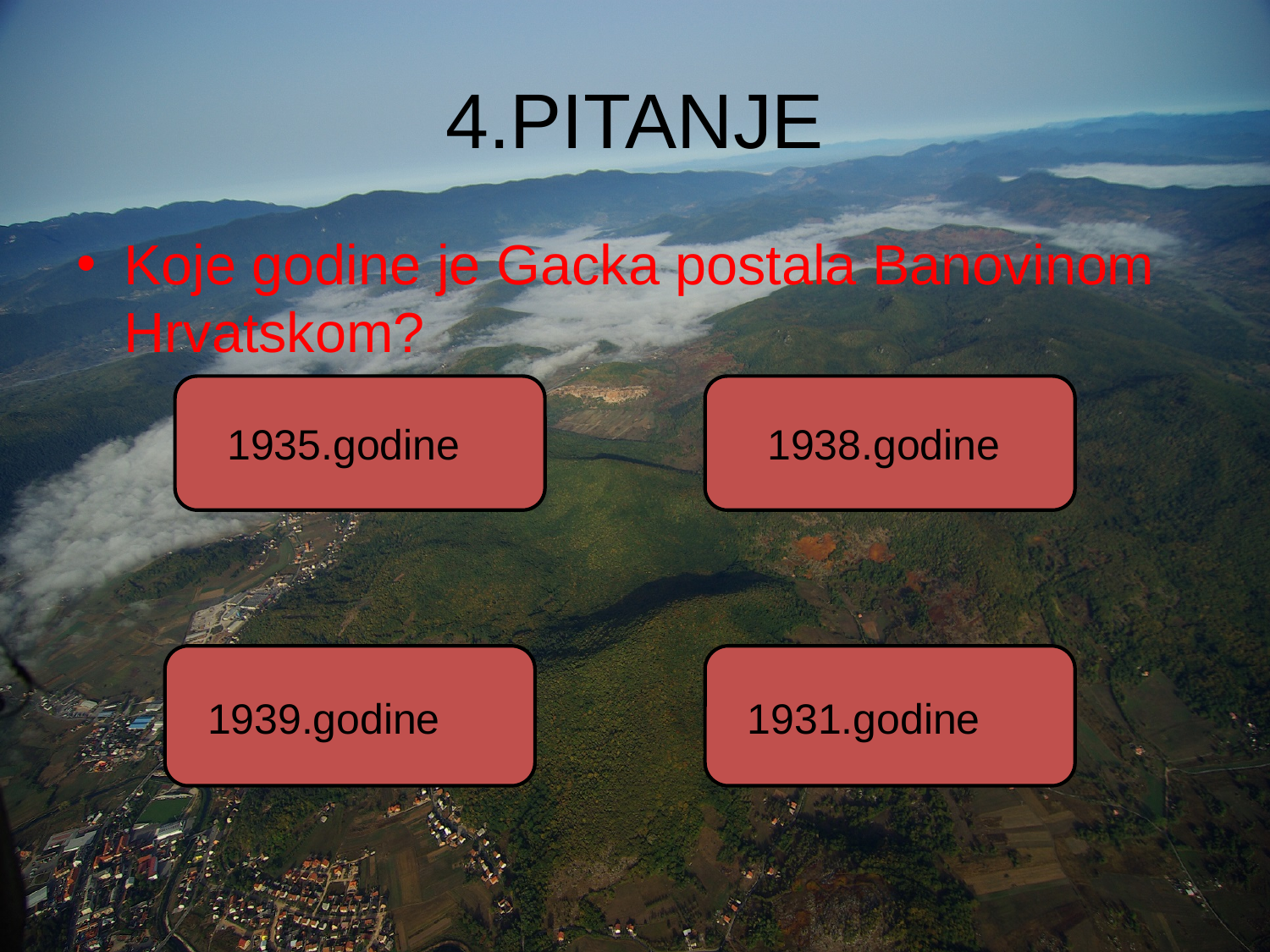

# 4.PITANJE
Koje godine je Gacka postala Banovinom Hrvatskom?

1935.godine

1938.godine

1939.godine

1931.godine